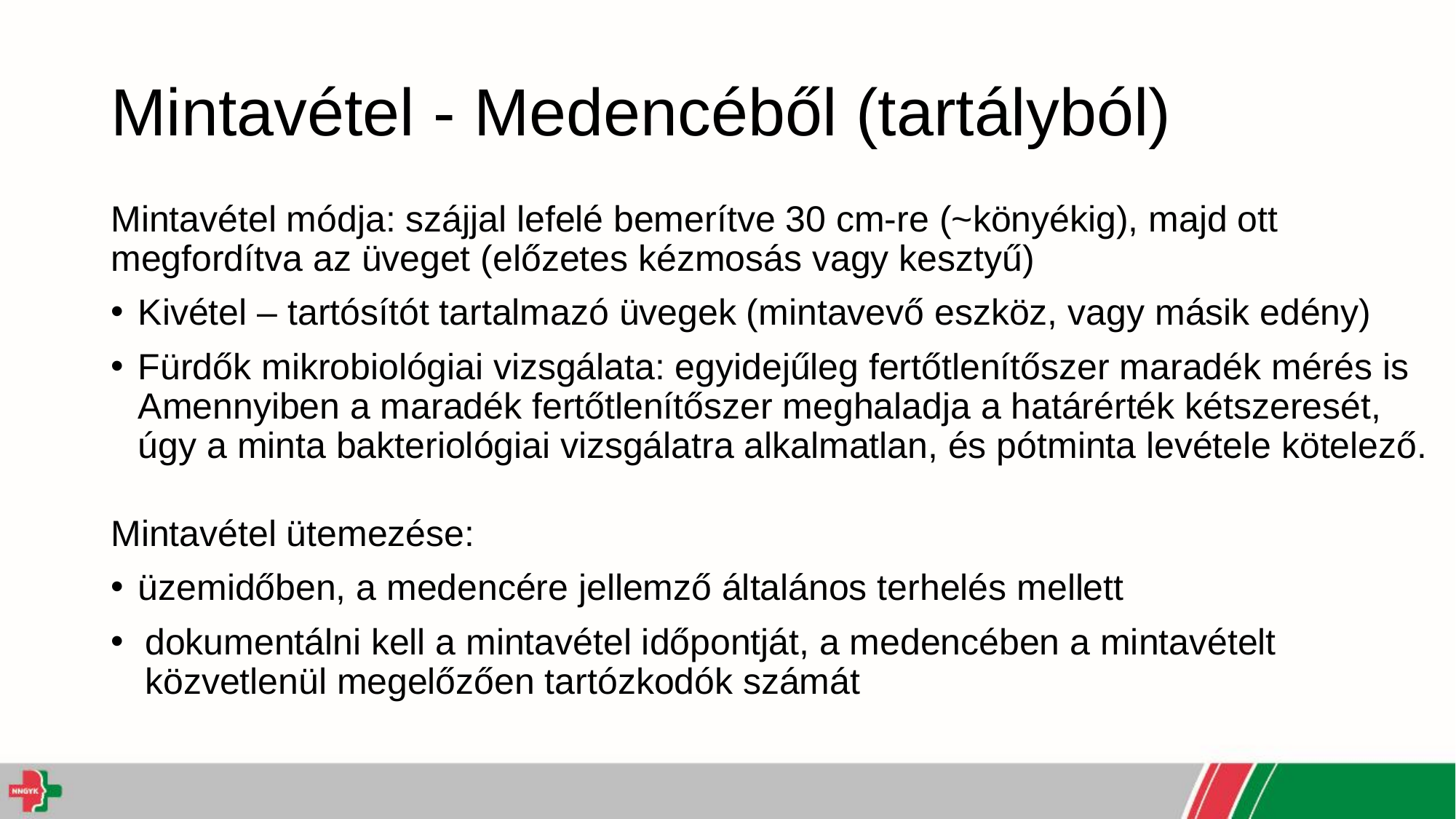

# Mintavétel - Medencéből (tartályból)
Mintavétel módja: szájjal lefelé bemerítve 30 cm-re (~könyékig), majd ott megfordítva az üveget (előzetes kézmosás vagy kesztyű)
Kivétel – tartósítót tartalmazó üvegek (mintavevő eszköz, vagy másik edény)
Fürdők mikrobiológiai vizsgálata: egyidejűleg fertőtlenítőszer maradék mérés is
Amennyiben a maradék fertőtlenítőszer meghaladja a határérték kétszeresét, úgy a minta bakteriológiai vizsgálatra alkalmatlan, és pótminta levétele kötelező.

Mintavétel ütemezése:
üzemidőben, a medencére jellemző általános terhelés mellett
dokumentálni kell a mintavétel időpontját, a medencében a mintavételt közvetlenül megelőzően tartózkodók számát